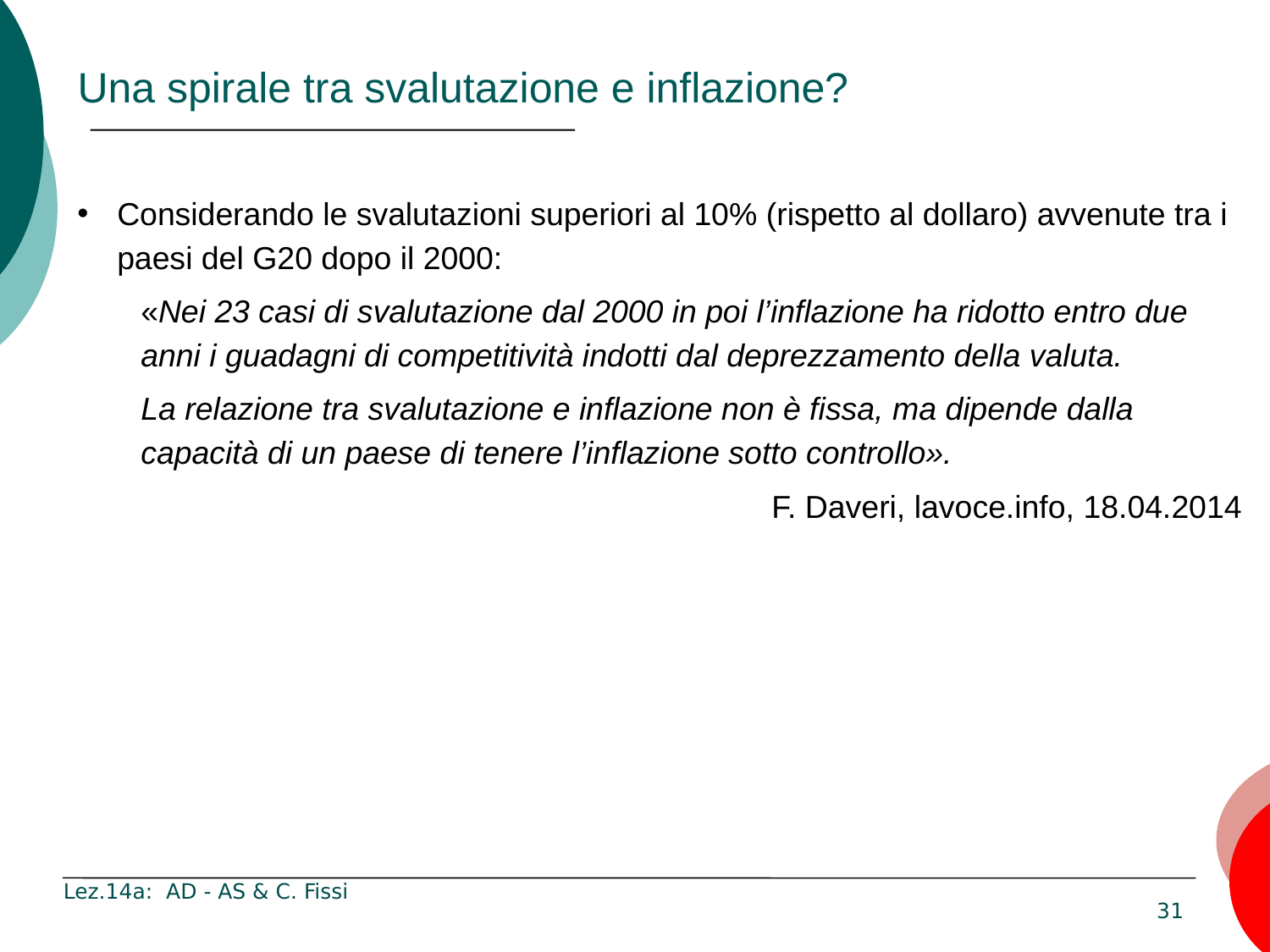

# Una spirale tra svalutazione e inflazione?
Considerando le svalutazioni superiori al 10% (rispetto al dollaro) avvenute tra i paesi del G20 dopo il 2000:
«Nei 23 casi di svalutazione dal 2000 in poi l’inflazione ha ridotto entro due anni i guadagni di competitività indotti dal deprezzamento della valuta.
La relazione tra svalutazione e inflazione non è fissa, ma dipende dalla capacità di un paese di tenere l’inflazione sotto controllo».
F. Daveri, lavoce.info, 18.04.2014

Lez.14a:  AD - AS & C. Fissi